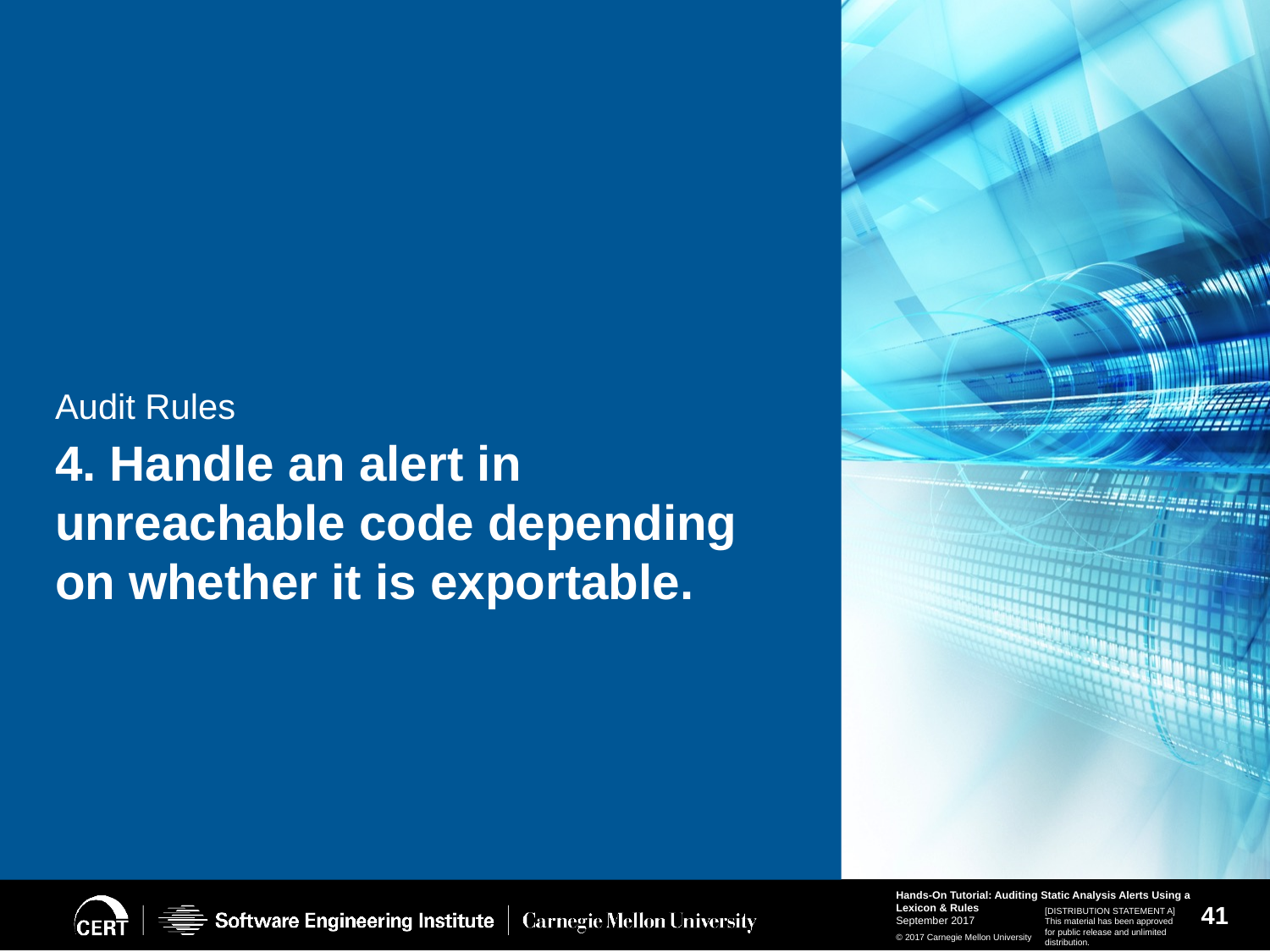

# Audit Rules
4. Handle an alert in unreachable code depending on whether it is exportable.